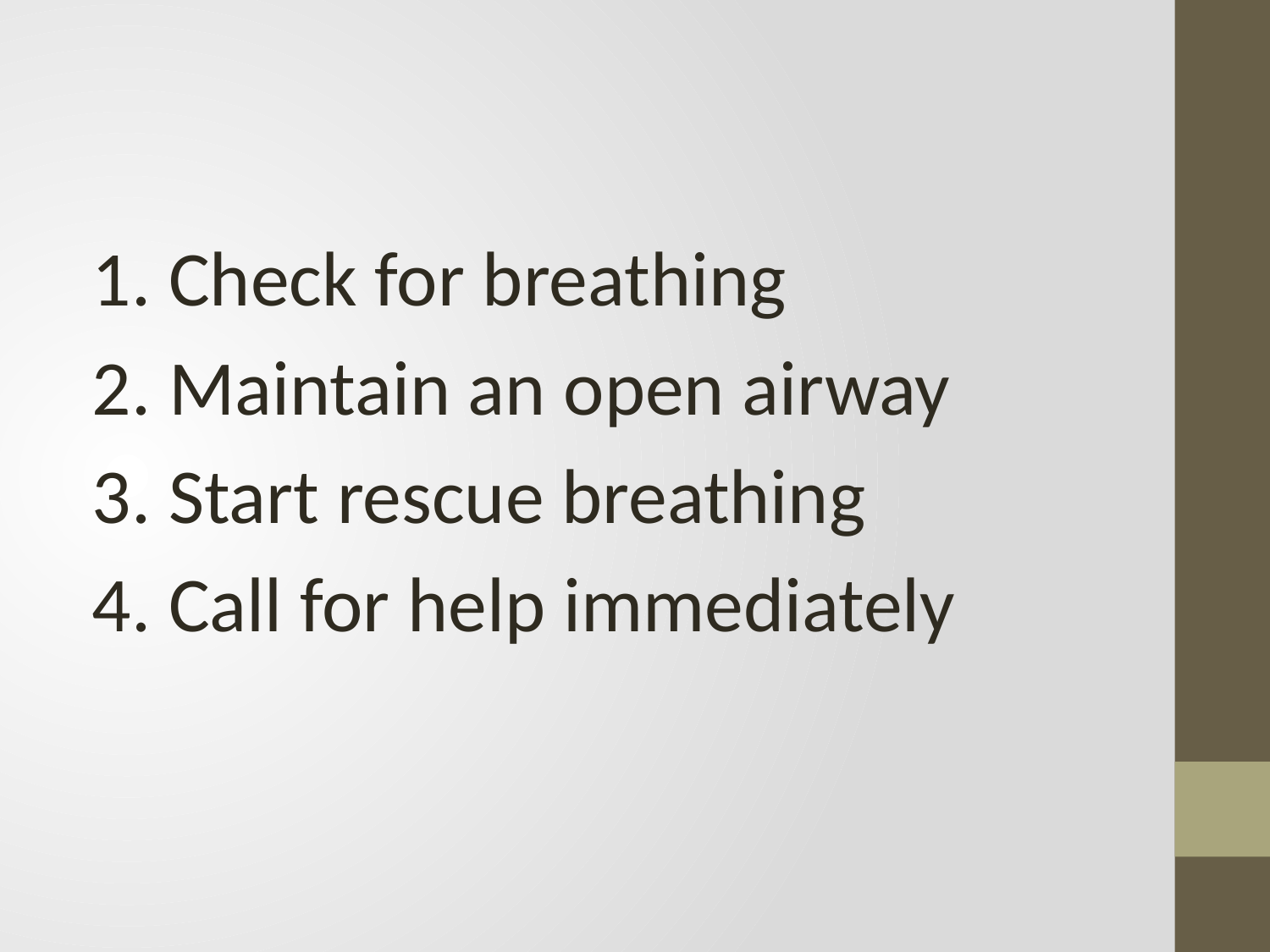

#
1. Check for breathing
2. Maintain an open airway
3. Start rescue breathing
4. Call for help immediately